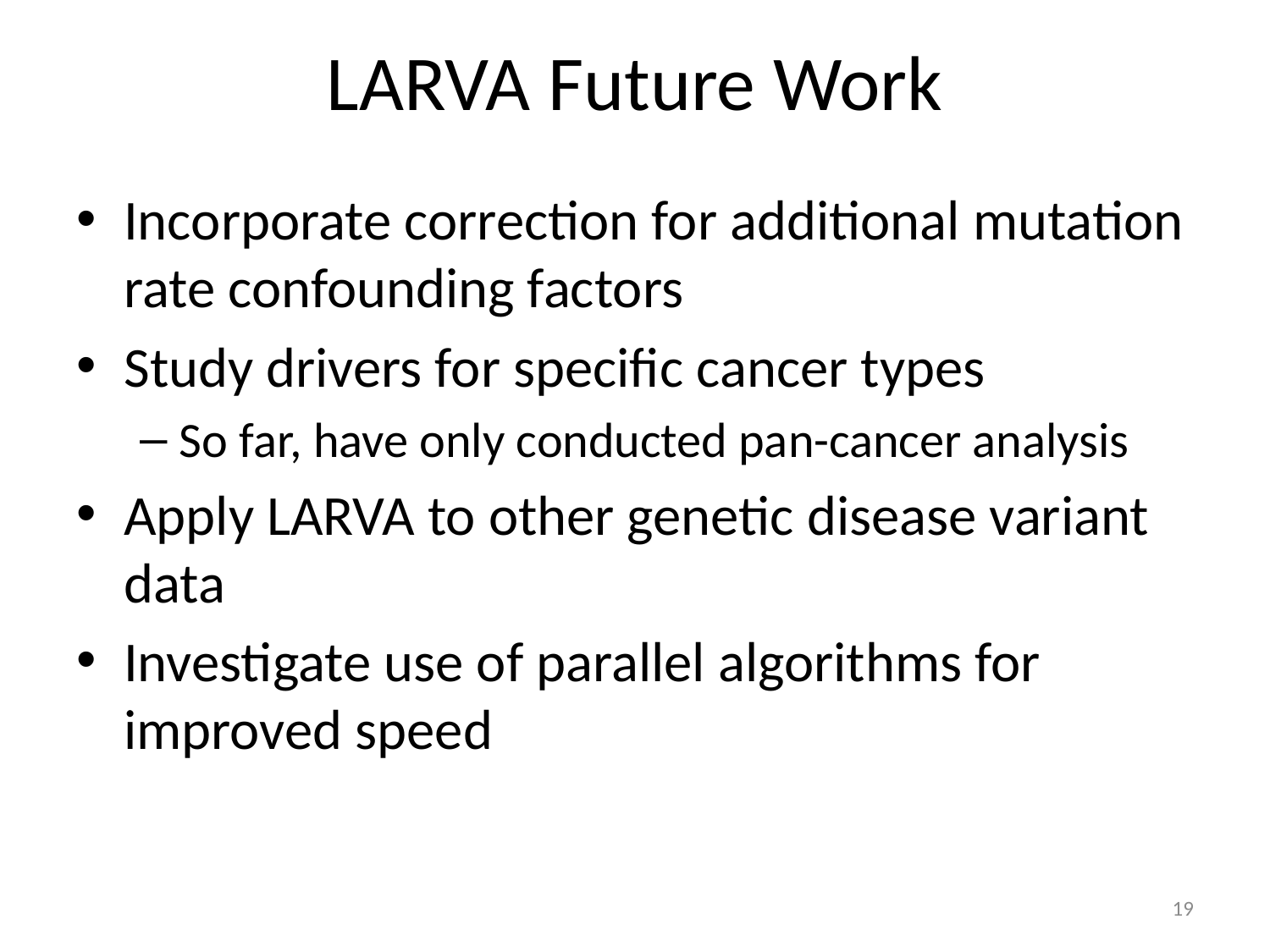

# LARVA Future Work
Incorporate correction for additional mutation rate confounding factors
Study drivers for specific cancer types
So far, have only conducted pan-cancer analysis
Apply LARVA to other genetic disease variant data
Investigate use of parallel algorithms for improved speed
19